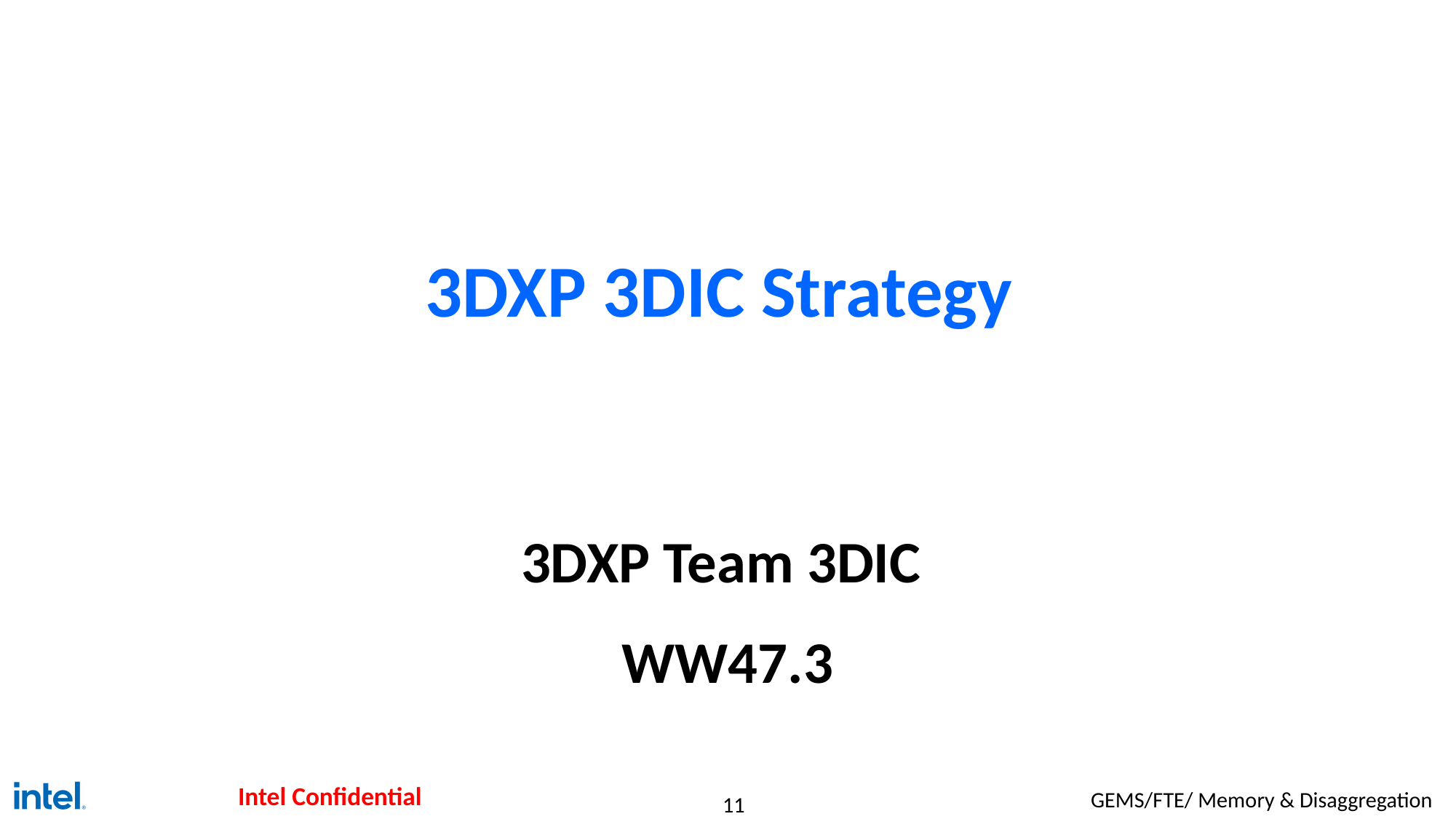

# 3DXP 3DIC Strategy
3DXP Team 3DIC
WW47.3